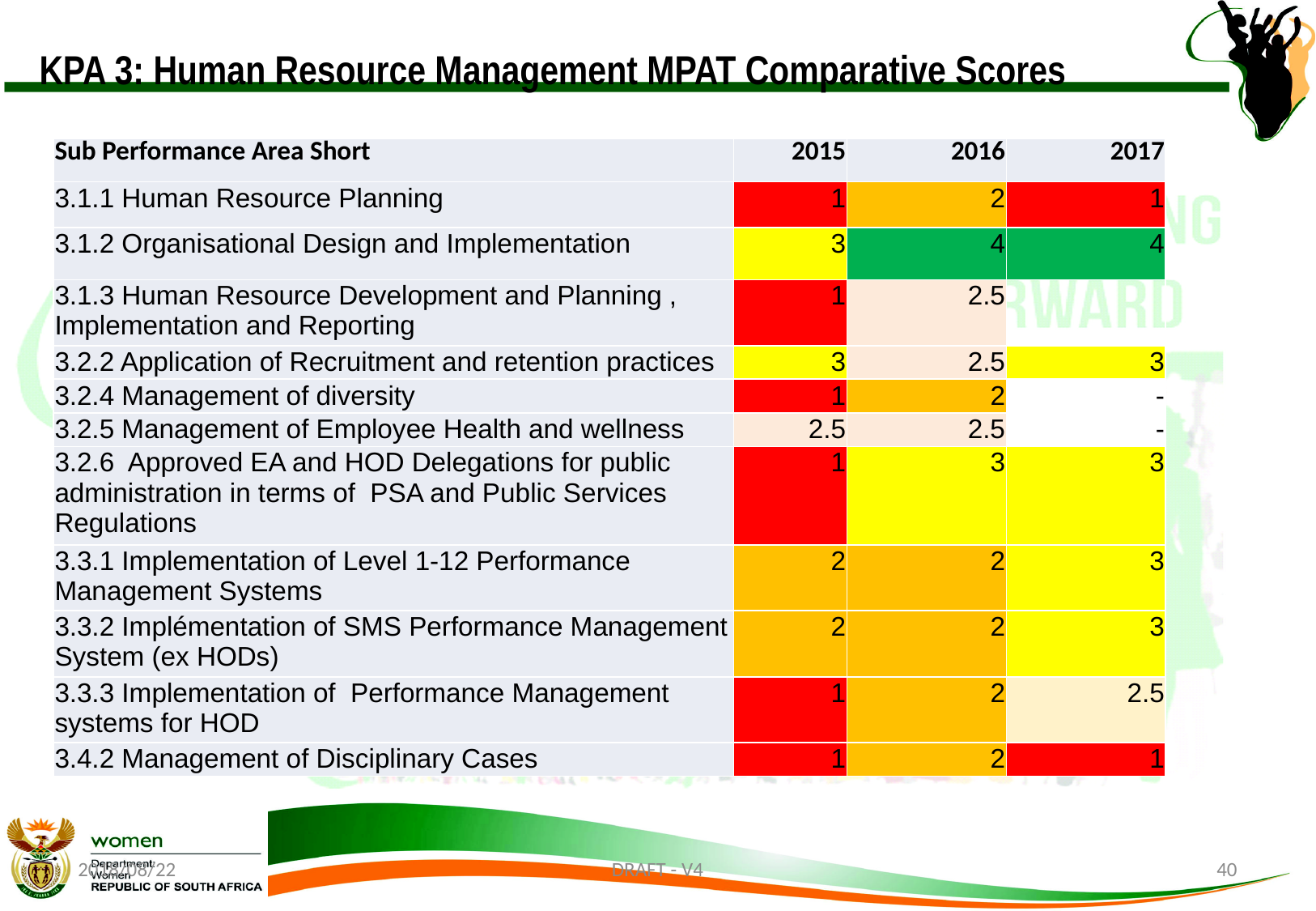

# KPA 3: Human Resource Management MPAT Comparative Scores
| Sub Performance Area Short | 2015 | 2016 | 2017 |
| --- | --- | --- | --- |
| 3.1.1 Human Resource Planning | 1 | 2 | 1 |
| 3.1.2 Organisational Design and Implementation | 3 | 4 | 4 |
| 3.1.3 Human Resource Development and Planning , Implementation and Reporting | 1 | 2.5 |  |
| 3.2.2 Application of Recruitment and retention practices | 3 | 2.5 | 3 |
| 3.2.4 Management of diversity | 1 | 2 | - |
| 3.2.5 Management of Employee Health and wellness | 2.5 | 2.5 | - |
| 3.2.6 Approved EA and HOD Delegations for public administration in terms of PSA and Public Services Regulations | 1 | 3 | 3 |
| 3.3.1 Implementation of Level 1-12 Performance Management Systems | 2 | 2 | 3 |
| 3.3.2 Implémentation of SMS Performance Management System (ex HODs) | 2 | 2 | 3 |
| 3.3.3 Implementation of Performance Management systems for HOD | 1 | 2 | 2.5 |
| 3.4.2 Management of Disciplinary Cases | 1 | 2 | 1 |

2018/08/22
DRAFT - V4
40